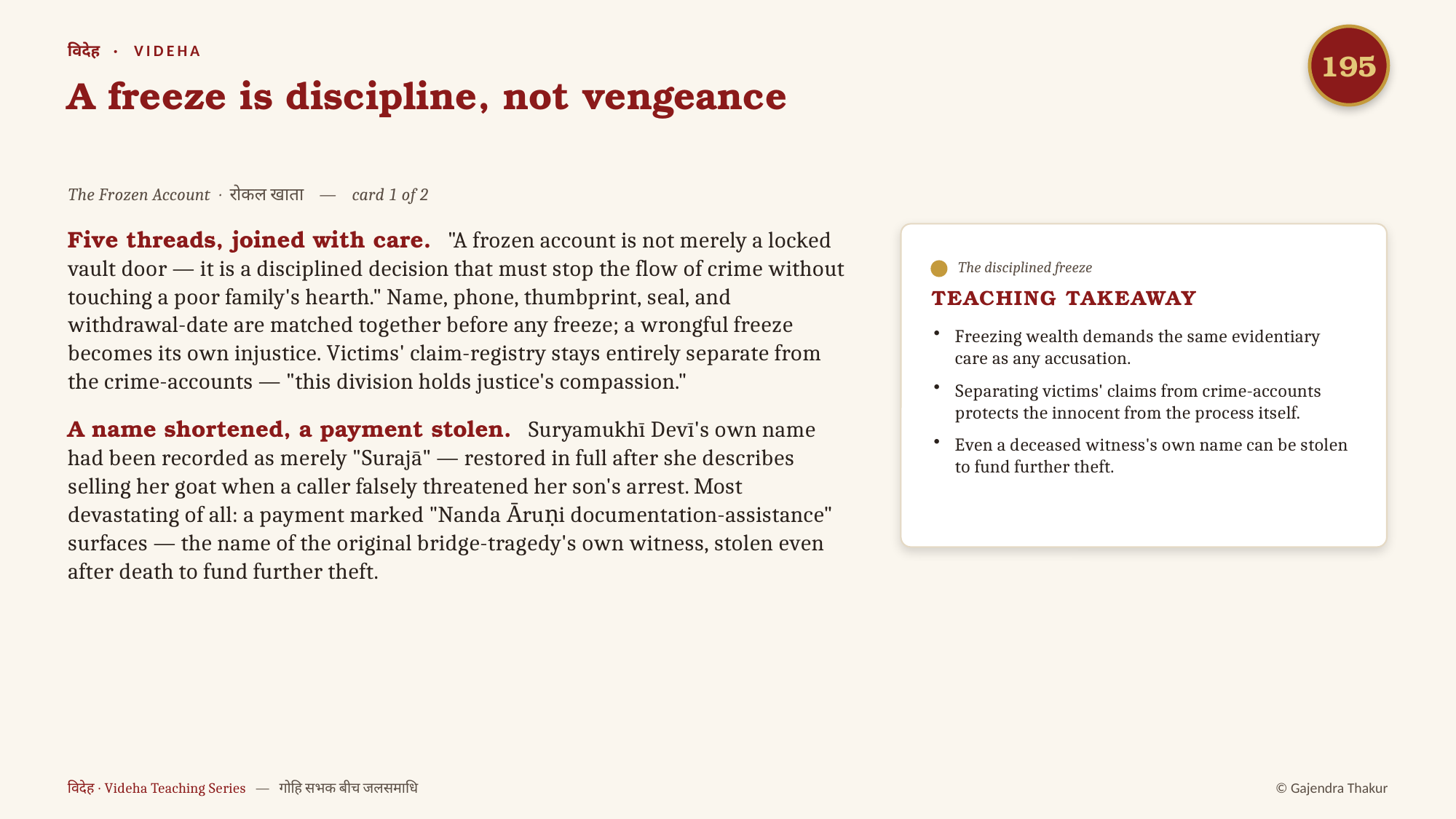

195
विदेह  ·  VIDEHA
A freeze is discipline, not vengeance
The Frozen Account  ·  रोकल खाता    —    card 1 of 2
Five threads, joined with care.  "A frozen account is not merely a locked vault door — it is a disciplined decision that must stop the flow of crime without touching a poor family's hearth." Name, phone, thumbprint, seal, and withdrawal-date are matched together before any freeze; a wrongful freeze becomes its own injustice. Victims' claim-registry stays entirely separate from the crime-accounts — "this division holds justice's compassion."
A name shortened, a payment stolen.  Suryamukhī Devī's own name had been recorded as merely "Surajā" — restored in full after she describes selling her goat when a caller falsely threatened her son's arrest. Most devastating of all: a payment marked "Nanda Ᾱruṇi documentation-assistance" surfaces — the name of the original bridge-tragedy's own witness, stolen even after death to fund further theft.

The disciplined freeze

TEACHING TAKEAWAY
Freezing wealth demands the same evidentiary care as any accusation.
Separating victims' claims from crime-accounts protects the innocent from the process itself.
Even a deceased witness's own name can be stolen to fund further theft.
विदेह · Videha Teaching Series   —   गोहि सभक बीच जलसमाधि
© Gajendra Thakur